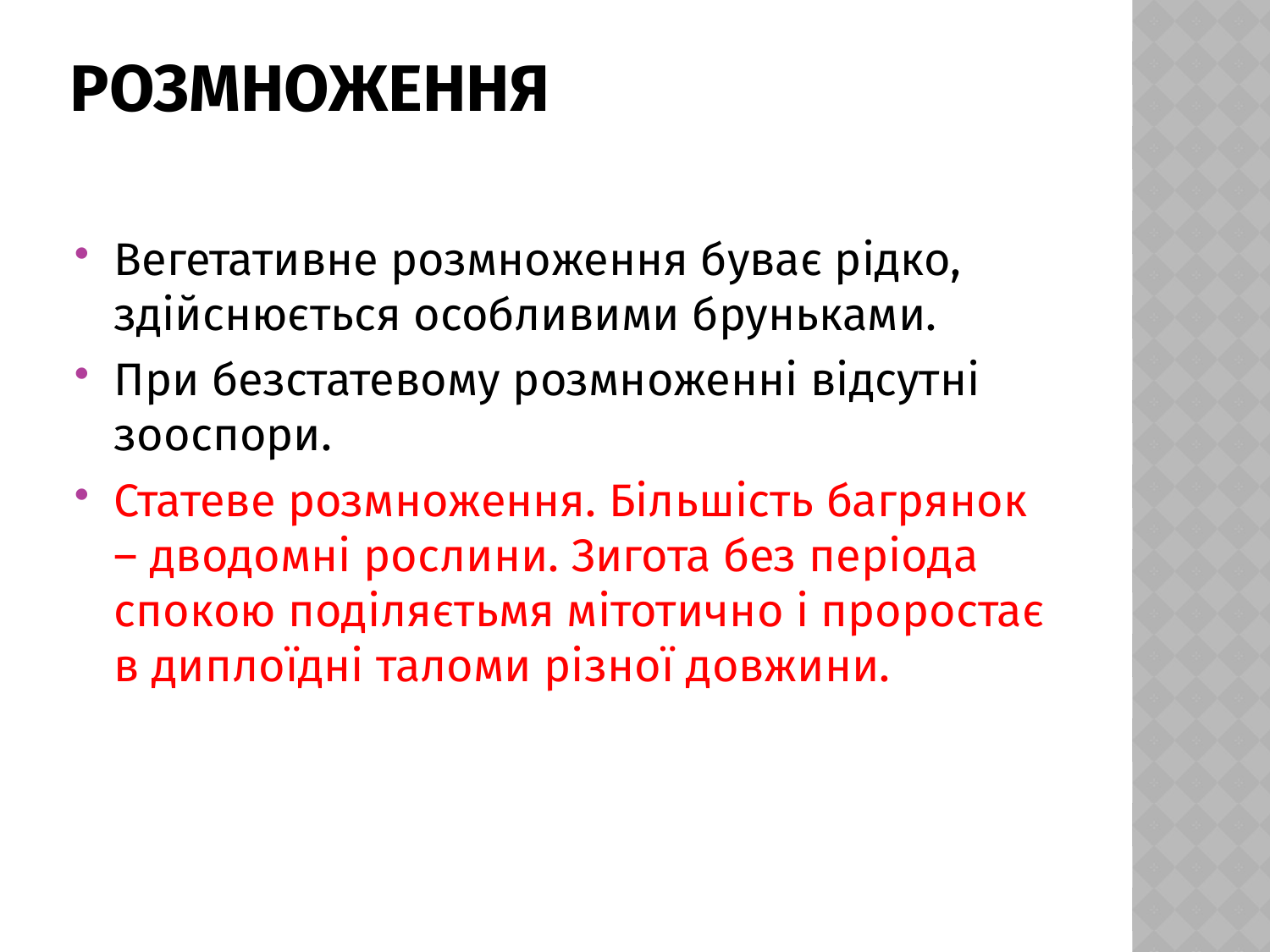

# Розмноження
Вегетативне розмноження буває рідко, здійснюється особливими бруньками.
При безстатевому розмноженні відсутні зооспори.
Статеве розмноження. Більшість багрянок – дводомні рослини. Зигота без періода спокою поділяєтьмя мітотично і проростає в диплоїдні таломи різної довжини.